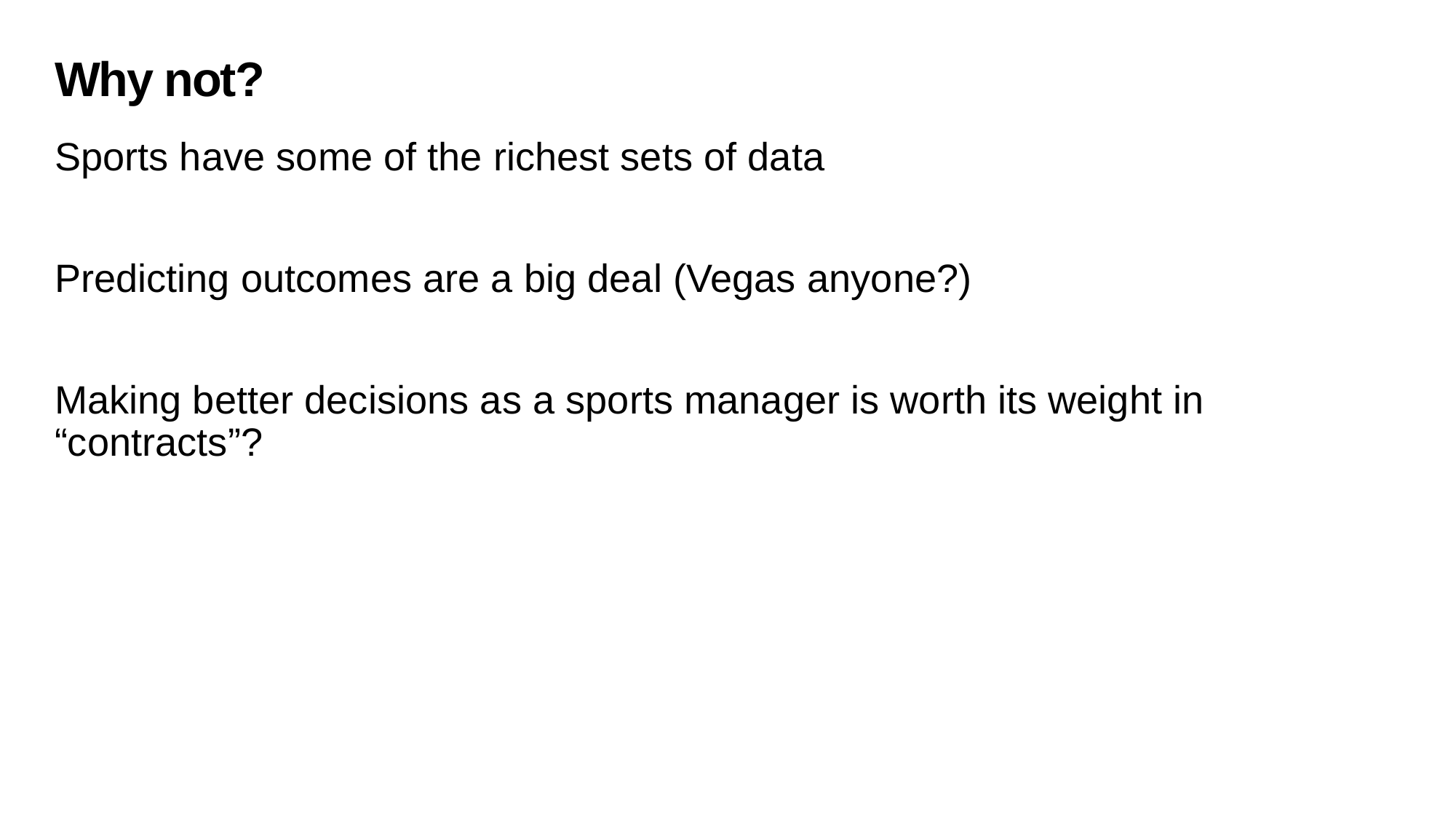

# Why not?
Sports have some of the richest sets of data

Predicting outcomes are a big deal (Vegas anyone?)

Making better decisions as a sports manager is worth its weight in “contracts”?